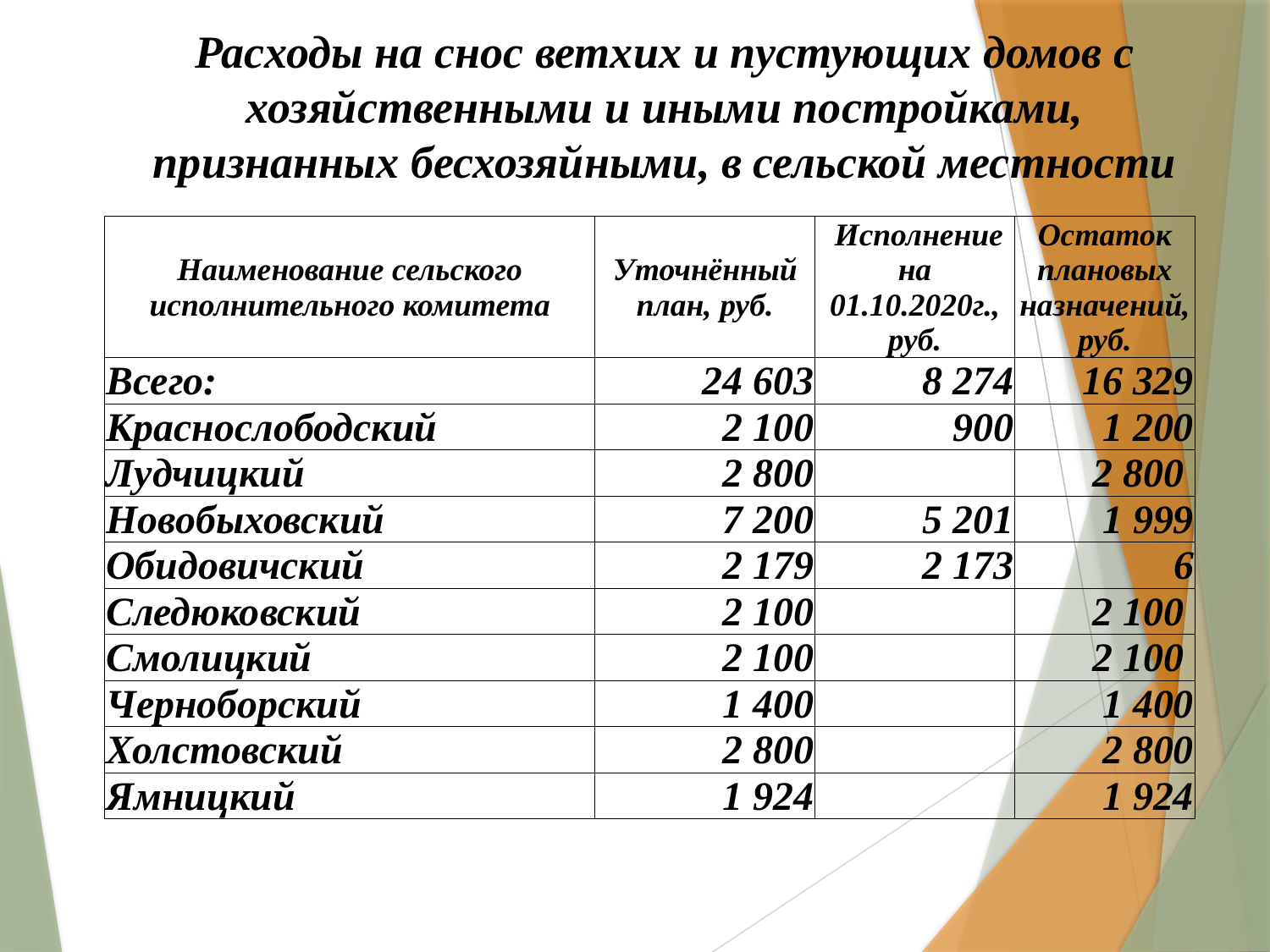

# Расходы на снос ветхих и пустующих домов с хозяйственными и иными постройками, признанных бесхозяйными, в сельской местности
| Наименование сельского исполнительного комитета | Уточнённый план, руб. | Исполнение на 01.10.2020г., руб. | Остаток плановых назначений, руб. |
| --- | --- | --- | --- |
| Всего: | 24 603 | 8 274 | 16 329 |
| Краснослободский | 2 100 | 900 | 1 200 |
| Лудчицкий | 2 800 |  | 2 800 |
| Новобыховский | 7 200 | 5 201 | 1 999 |
| Обидовичский | 2 179 | 2 173 | 6 |
| Следюковский | 2 100 |  | 2 100 |
| Смолицкий | 2 100 |  | 2 100 |
| Черноборский | 1 400 |  | 1 400 |
| Холстовский | 2 800 |  | 2 800 |
| Ямницкий | 1 924 |  | 1 924 |